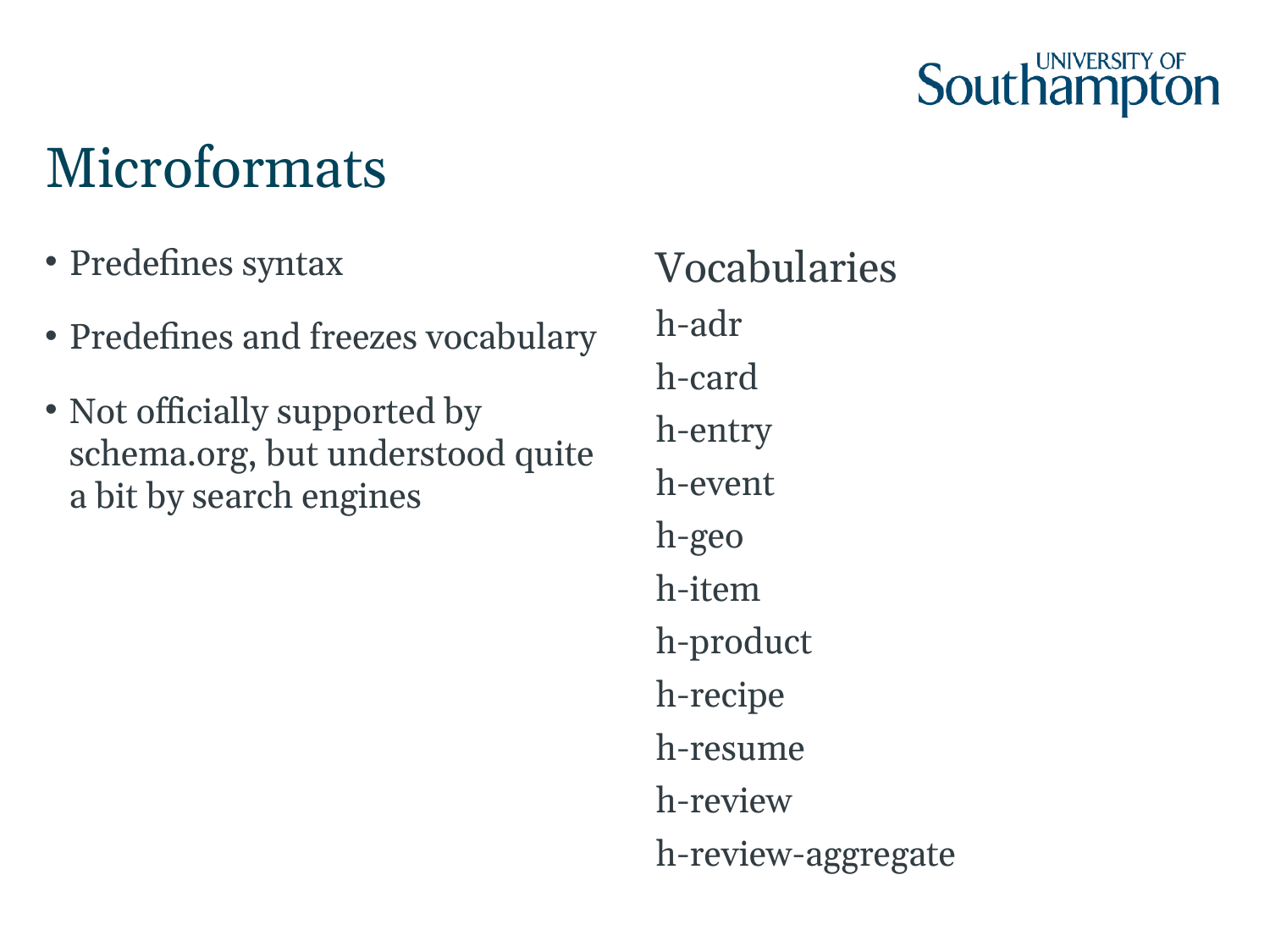

# Microformats
Predefines syntax
Predefines and freezes vocabulary
Not officially supported by schema.org, but understood quite a bit by search engines
Vocabularies
h-adr
h-card
h-entry
h-event
h-geo
h-item
h-product
h-recipe
h-resume
h-review
h-review-aggregate